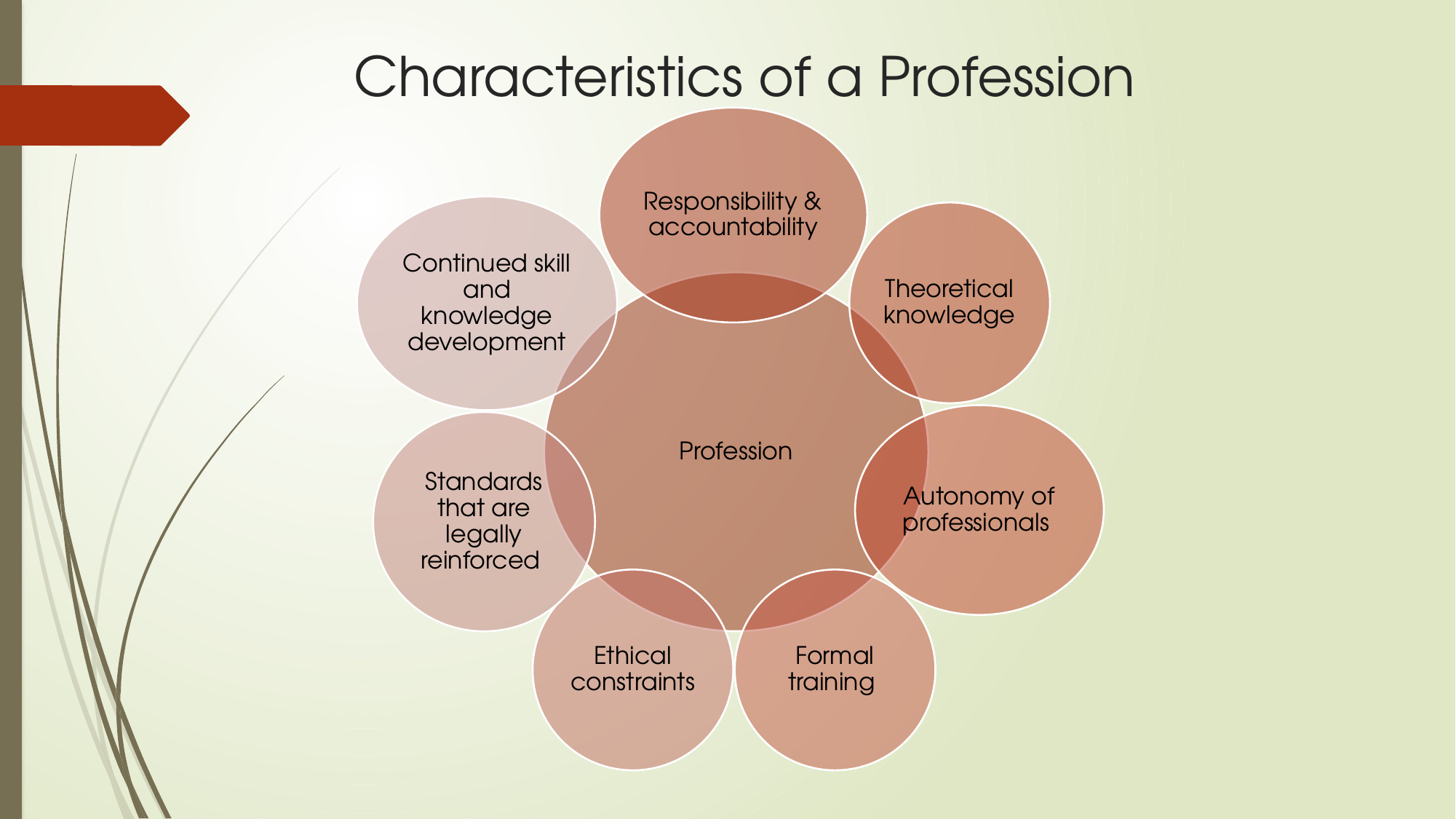

# Characteristics of a Profession
Profession
Responsibility & accountability
Theoretical knowledge
Autonomy of professionals
Formal training
Ethical constraints
Standards that are legally reinforced
Continued skill and knowledge development